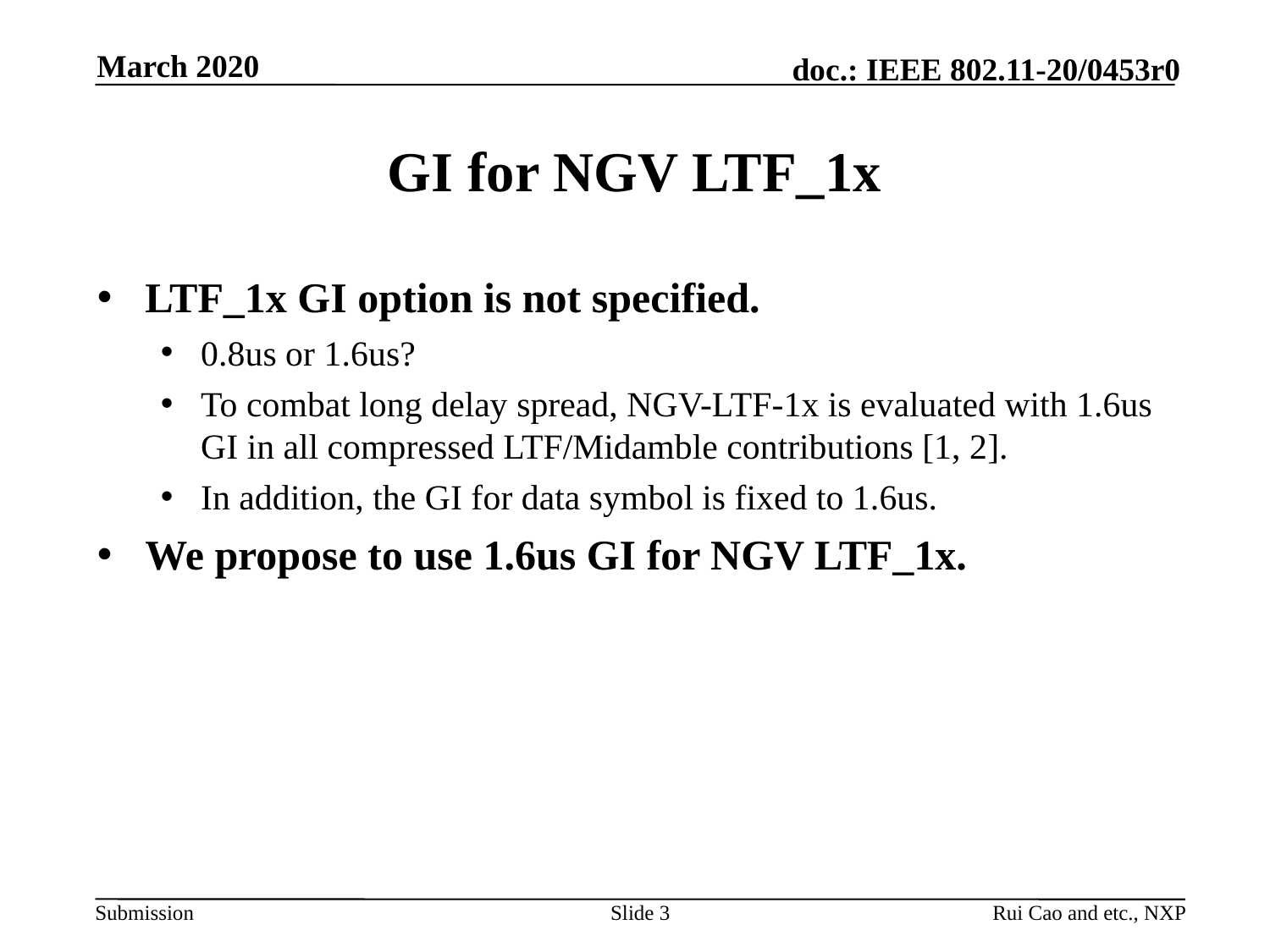

March 2020
# GI for NGV LTF_1x
LTF_1x GI option is not specified.
0.8us or 1.6us?
To combat long delay spread, NGV-LTF-1x is evaluated with 1.6us GI in all compressed LTF/Midamble contributions [1, 2].
In addition, the GI for data symbol is fixed to 1.6us.
We propose to use 1.6us GI for NGV LTF_1x.

Slide 3
Rui Cao and etc., NXP